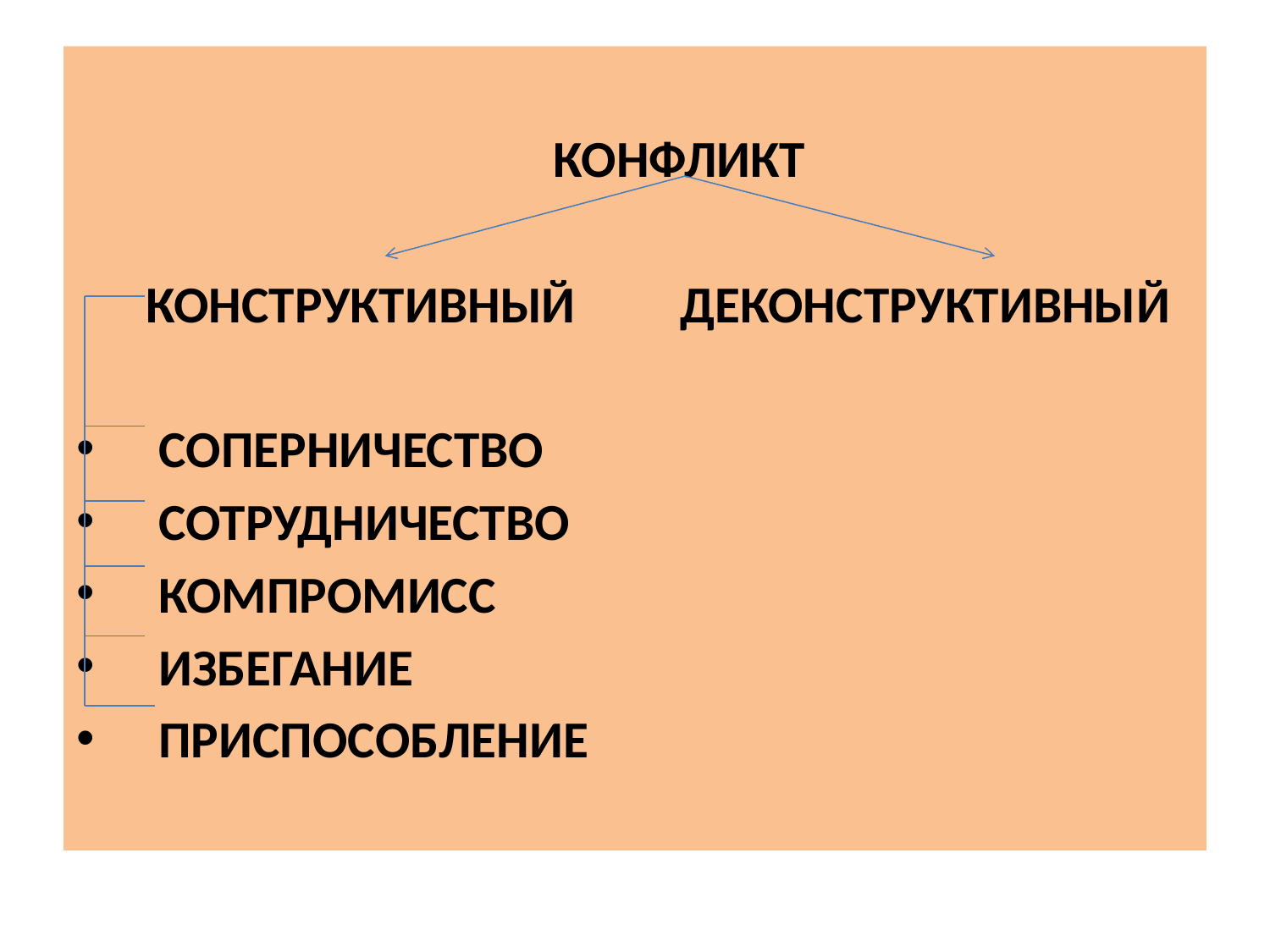

КОНФЛИКТ

      КОНСТРУКТИВНЫЙ         ДЕКОНСТРУКТИВНЫЙ

   СОПЕРНИЧЕСТВО
   СОТРУДНИЧЕСТВО
   КОМПРОМИСС
   ИЗБЕГАНИЕ
   ПРИСПОСОБЛЕНИЕ